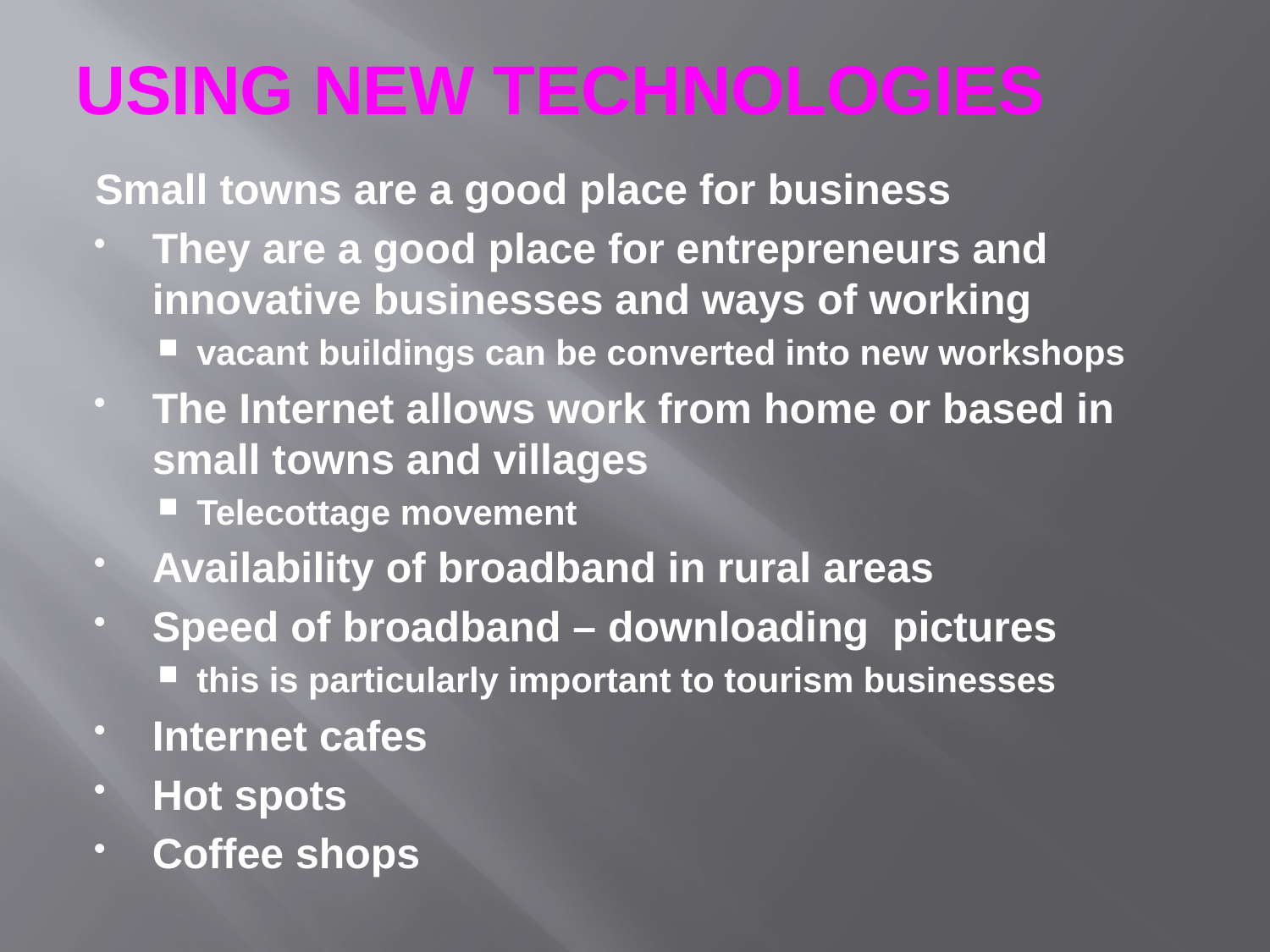

# USING NEW TECHNOLOGIES
Small towns are a good place for business
They are a good place for entrepreneurs and innovative businesses and ways of working
vacant buildings can be converted into new workshops
The Internet allows work from home or based in small towns and villages
Telecottage movement
Availability of broadband in rural areas
Speed of broadband – downloading  pictures
this is particularly important to tourism businesses
Internet cafes
Hot spots
Coffee shops